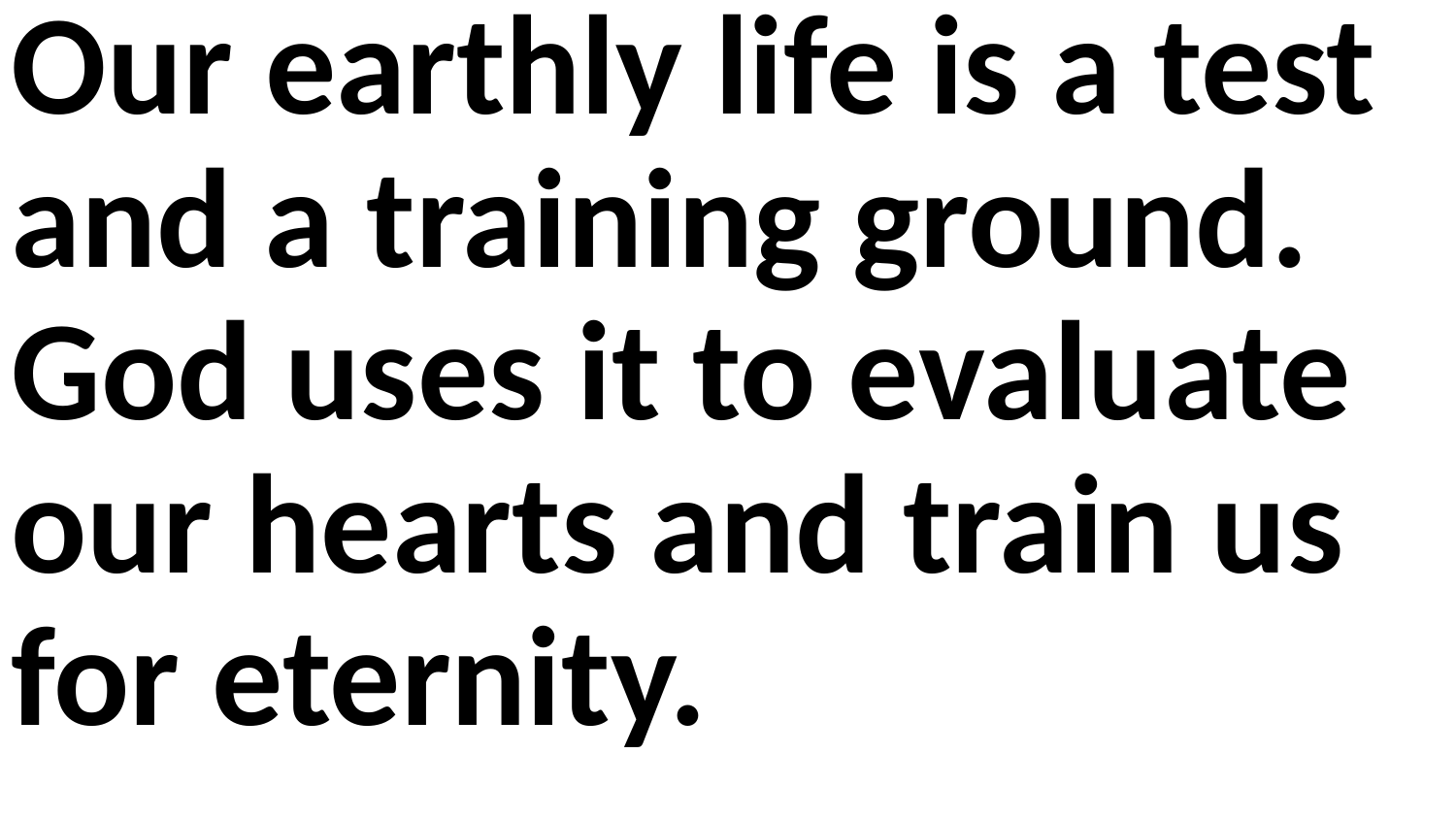

Our earthly life is a test and a training ground.  God uses it to evaluate our hearts and train us for eternity.